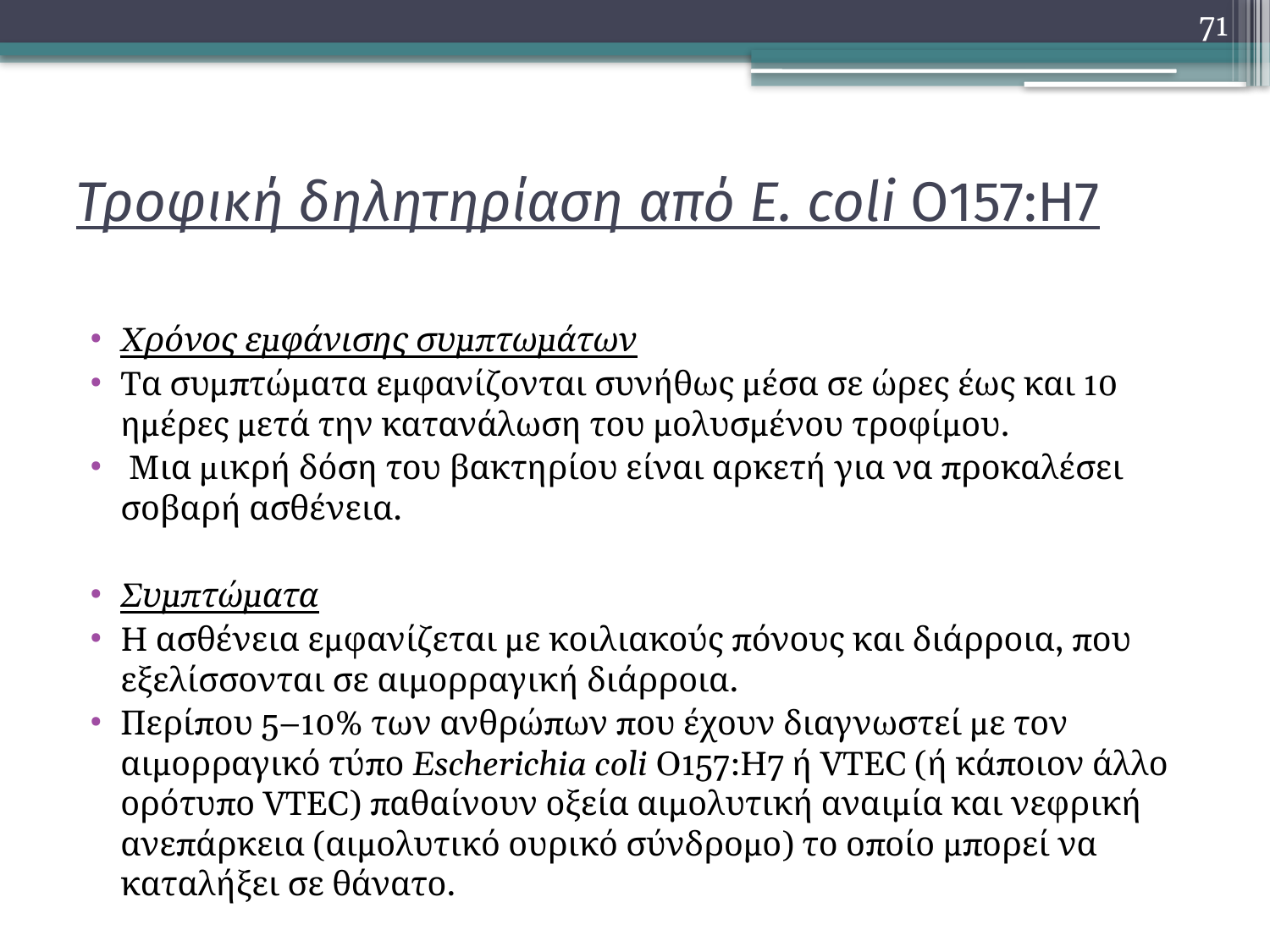

71
# Τροφική δηλητηρίαση από E. coli Ο157:H7
Χρόνος εμφάνισης συμπτωμάτων
Τα συμπτώματα εμφανίζονται συνήθως μέσα σε ώρες έως και 10 ημέρες μετά την κατανάλωση του μολυσμένου τροφίμου.
 Μια μικρή δόση του βακτηρίου είναι αρκετή για να προκαλέσει σοβαρή ασθένεια.

Συμπτώματα
Η ασθένεια εμφανίζεται με κοιλιακούς πόνους και διάρροια, που εξελίσσονται σε αιμορραγική διάρροια.
Περίπου 5–10% των ανθρώπων που έχουν διαγνωστεί με τον αιμορραγικό τύπο Escherichia coli O157:H7 ή VTEC (ή κάποιον άλλο ορότυπο VTEC) παθαίνουν οξεία αιμολυτική αναιμία και νεφρική ανεπάρκεια (αιμολυτικό ουρικό σύνδρομο) το οποίο μπορεί να καταλήξει σε θάνατο.